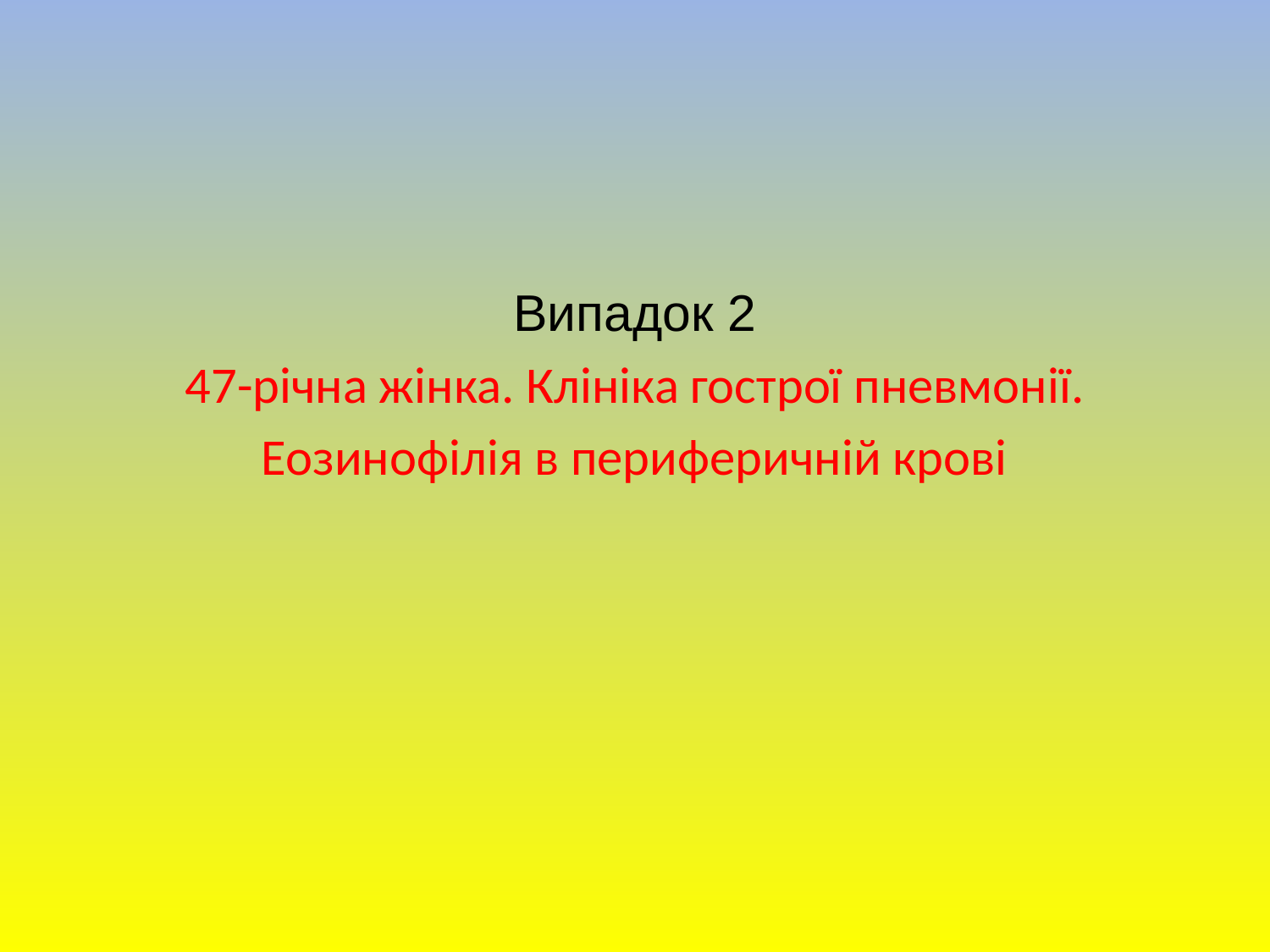

Випадок 2
47-річна жінка. Клініка гострої пневмонії.
Еозинофілія в периферичній крові